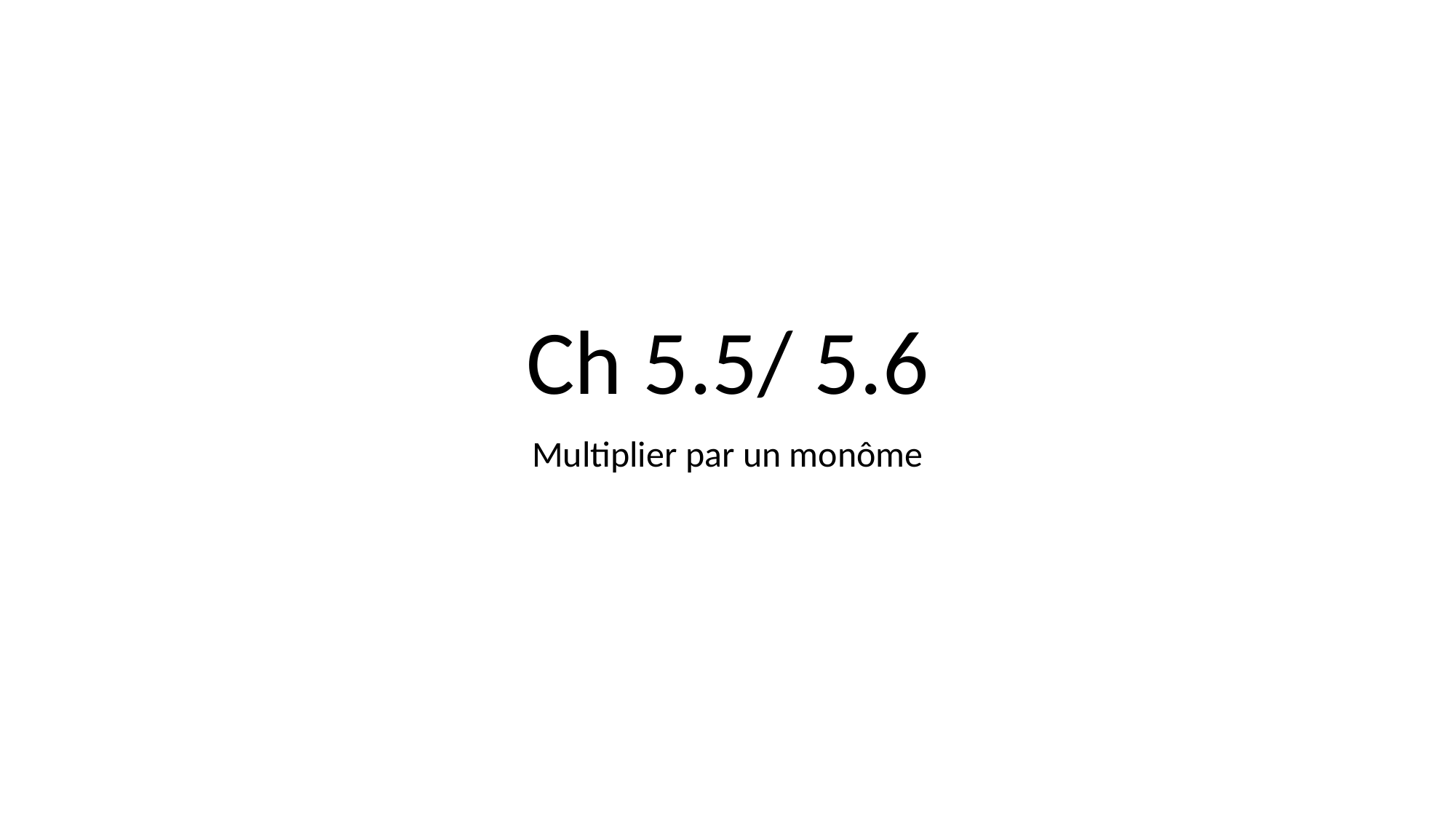

# Ch 5.5/ 5.6
Multiplier par un monôme